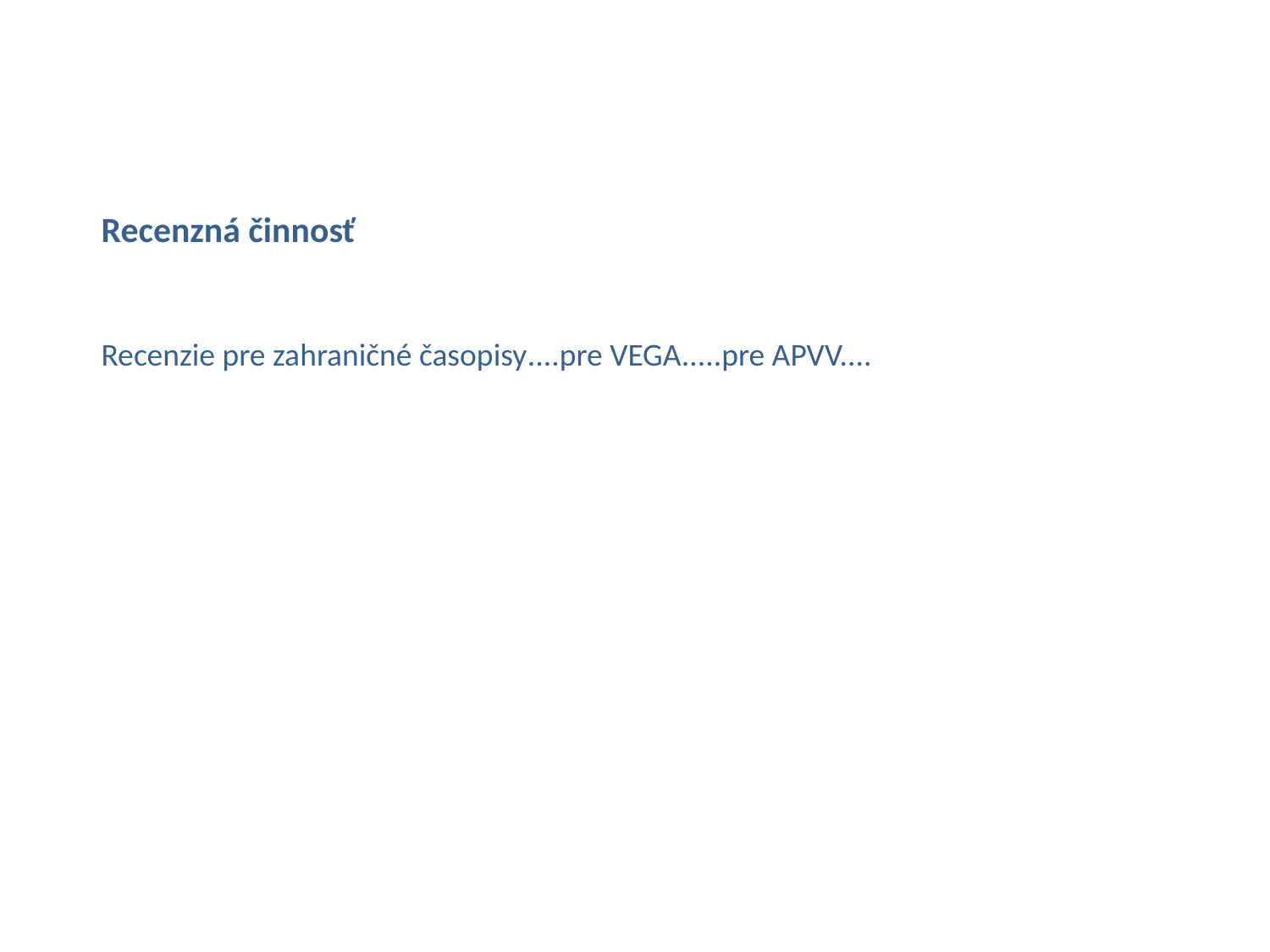

Recenzná činnosť

Recenzie pre zahraničné časopisy....pre VEGA.....pre APVV....